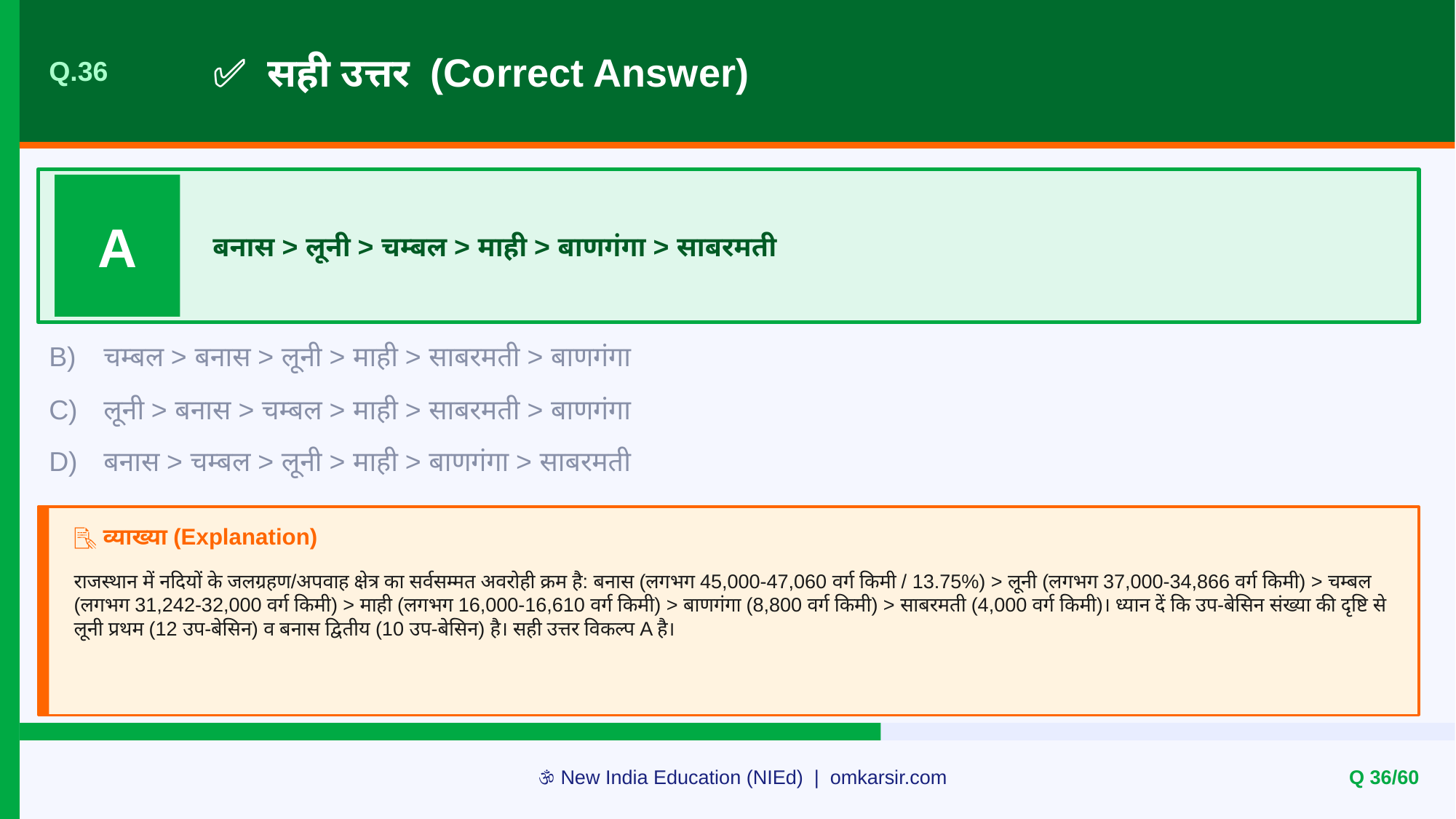

✅  सही उत्तर  (Correct Answer)
Q.36

A
बनास > लूनी > चम्बल > माही > बाणगंगा > साबरमती
B)
चम्बल > बनास > लूनी > माही > साबरमती > बाणगंगा
C)
लूनी > बनास > चम्बल > माही > साबरमती > बाणगंगा
D)
बनास > चम्बल > लूनी > माही > बाणगंगा > साबरमती

📝 व्याख्या (Explanation)
राजस्थान में नदियों के जलग्रहण/अपवाह क्षेत्र का सर्वसम्मत अवरोही क्रम है: बनास (लगभग 45,000-47,060 वर्ग किमी / 13.75%) > लूनी (लगभग 37,000-34,866 वर्ग किमी) > चम्बल (लगभग 31,242-32,000 वर्ग किमी) > माही (लगभग 16,000-16,610 वर्ग किमी) > बाणगंगा (8,800 वर्ग किमी) > साबरमती (4,000 वर्ग किमी)। ध्यान दें कि उप-बेसिन संख्या की दृष्टि से लूनी प्रथम (12 उप-बेसिन) व बनास द्वितीय (10 उप-बेसिन) है। सही उत्तर विकल्प A है।

🕉️ New India Education (NIEd)  |  omkarsir.com
Q 36/60